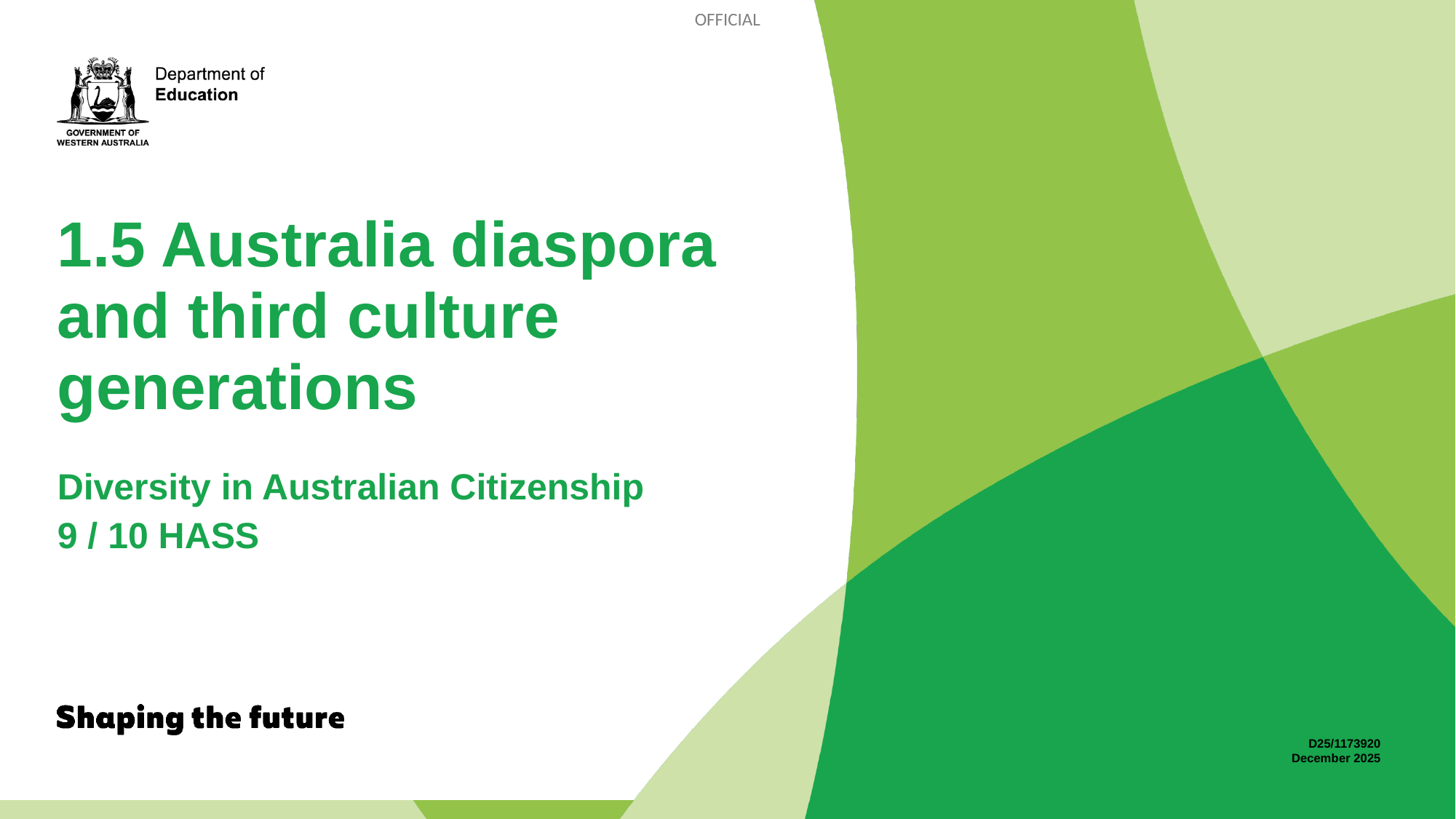

# 1.5 Australia diaspora and third culture generations
Diversity in Australian Citizenship
9 / 10 HASS
D25/1173920
December 2025